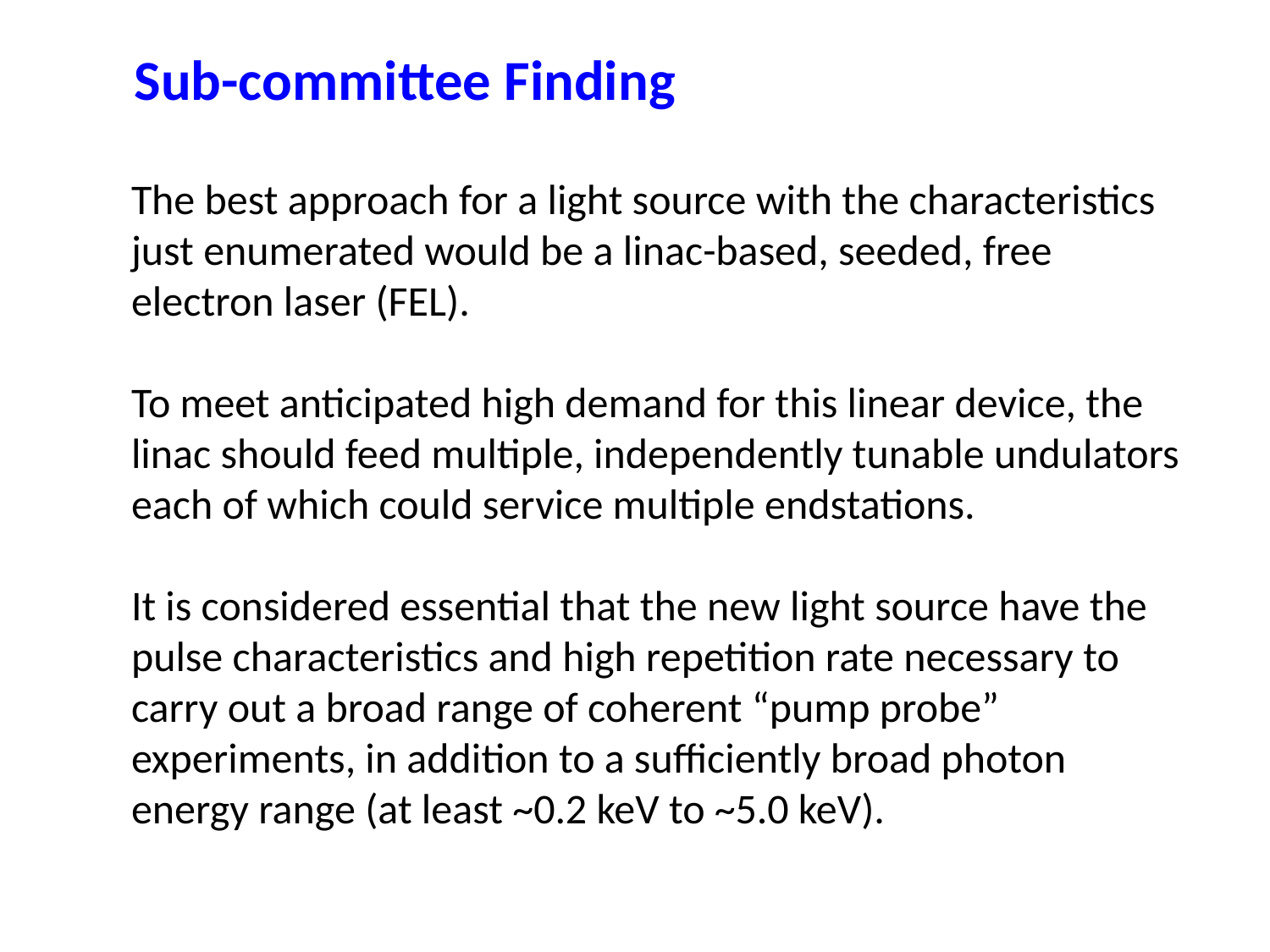

#
Sub-committee Finding
The best approach for a light source with the characteristics just enumerated would be a linac-based, seeded, free electron laser (FEL).

To meet anticipated high demand for this linear device, the linac should feed multiple, independently tunable undulators each of which could service multiple endstations.

It is considered essential that the new light source have the pulse characteristics and high repetition rate necessary to carry out a broad range of coherent “pump probe” experiments, in addition to a sufficiently broad photon energy range (at least ~0.2 keV to ~5.0 keV).